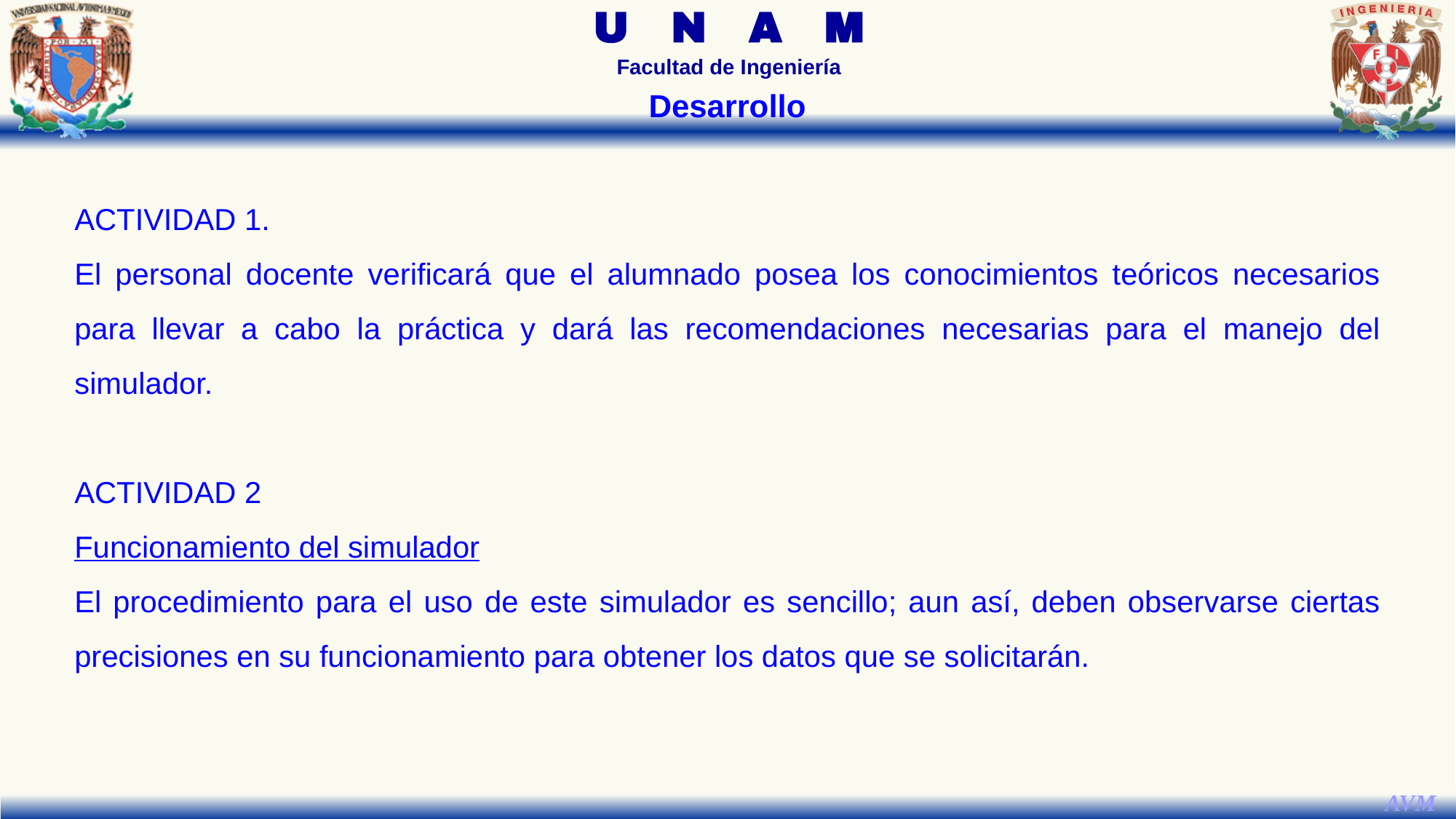

Desarrollo
ACTIVIDAD 1.
El personal docente verificará que el alumnado posea los conocimientos teóricos necesarios para llevar a cabo la práctica y dará las recomendaciones necesarias para el manejo del simulador.

ACTIVIDAD 2
Funcionamiento del simulador
El procedimiento para el uso de este simulador es sencillo; aun así, deben observarse ciertas precisiones en su funcionamiento para obtener los datos que se solicitarán.